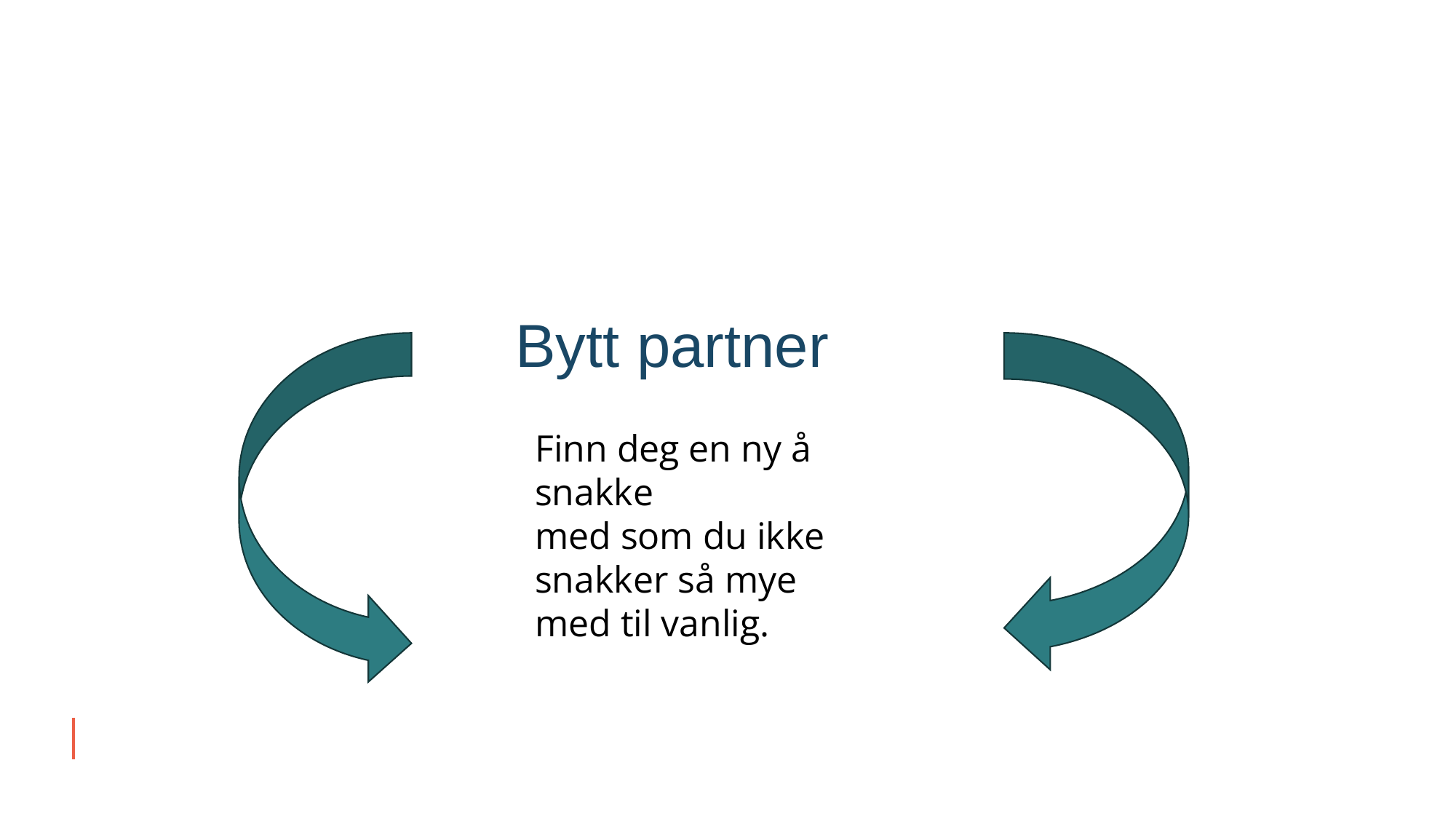

# Bytt partner

Finn deg en ny å snakke
med som du ikke snakker så mye med til vanlig.